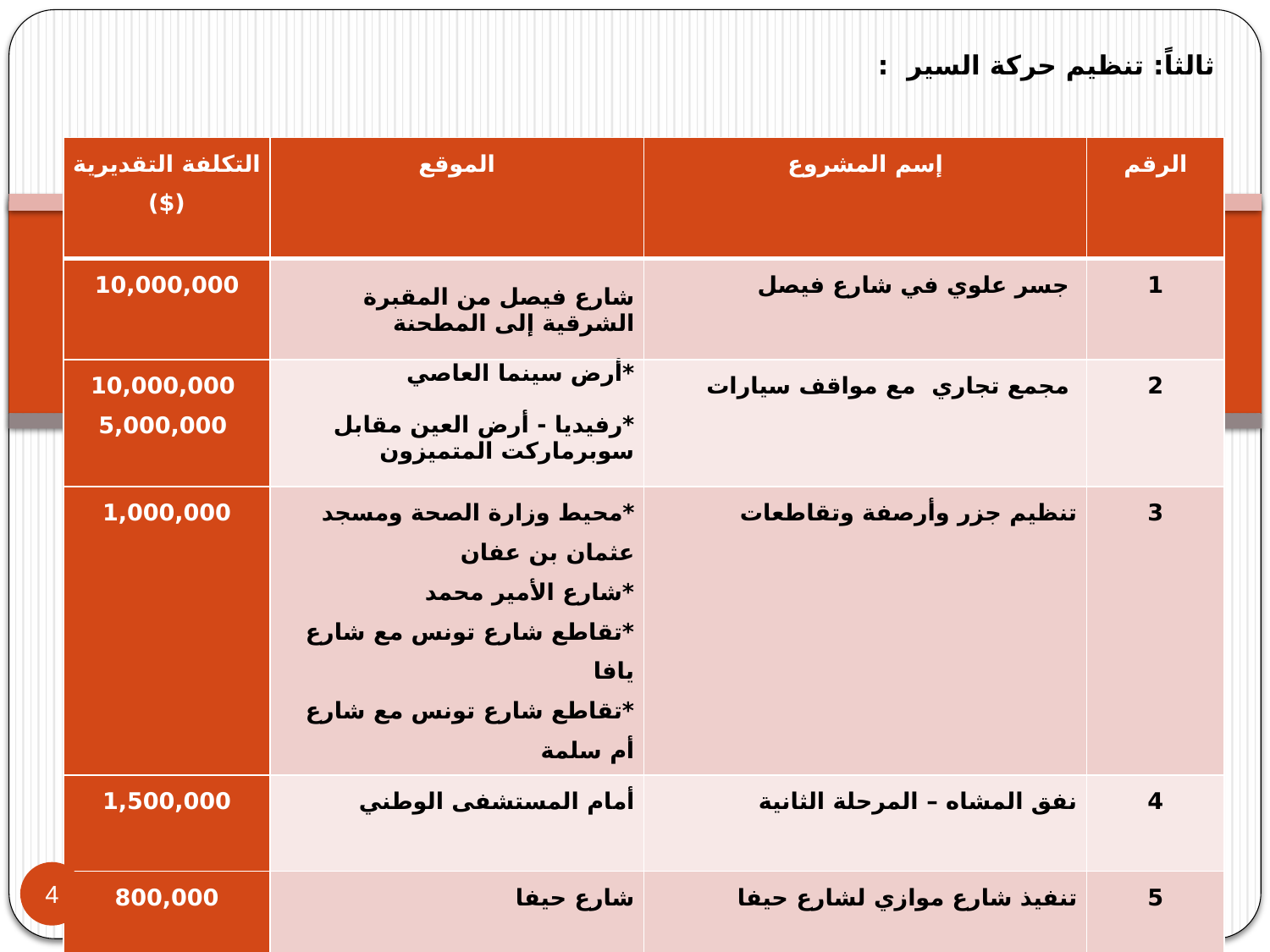

ثالثاً: تنظيم حركة السير  :
| التكلفة التقديرية ($) | الموقع | إسم المشروع | الرقم |
| --- | --- | --- | --- |
| 10,000,000 | شارع فيصل من المقبرة الشرقية إلى المطحنة | جسر علوي في شارع فيصل | 1 |
| 10,000,000  5,000,000 | \*أرض سينما العاصي \*رفيديا - أرض العين مقابل سوبرماركت المتميزون | مجمع تجاري مع مواقف سيارات | 2 |
| 1,000,000 | \*محيط وزارة الصحة ومسجد عثمان بن عفان \*شارع الأمير محمد \*تقاطع شارع تونس مع شارع يافا \*تقاطع شارع تونس مع شارع أم سلمة | تنظيم جزر وأرصفة وتقاطعات | 3 |
| 1,500,000 | أمام المستشفى الوطني | نفق المشاه – المرحلة الثانية | 4 |
| 800,000 | شارع حيفا | تنفيذ شارع موازي لشارع حيفا | 5 |
4